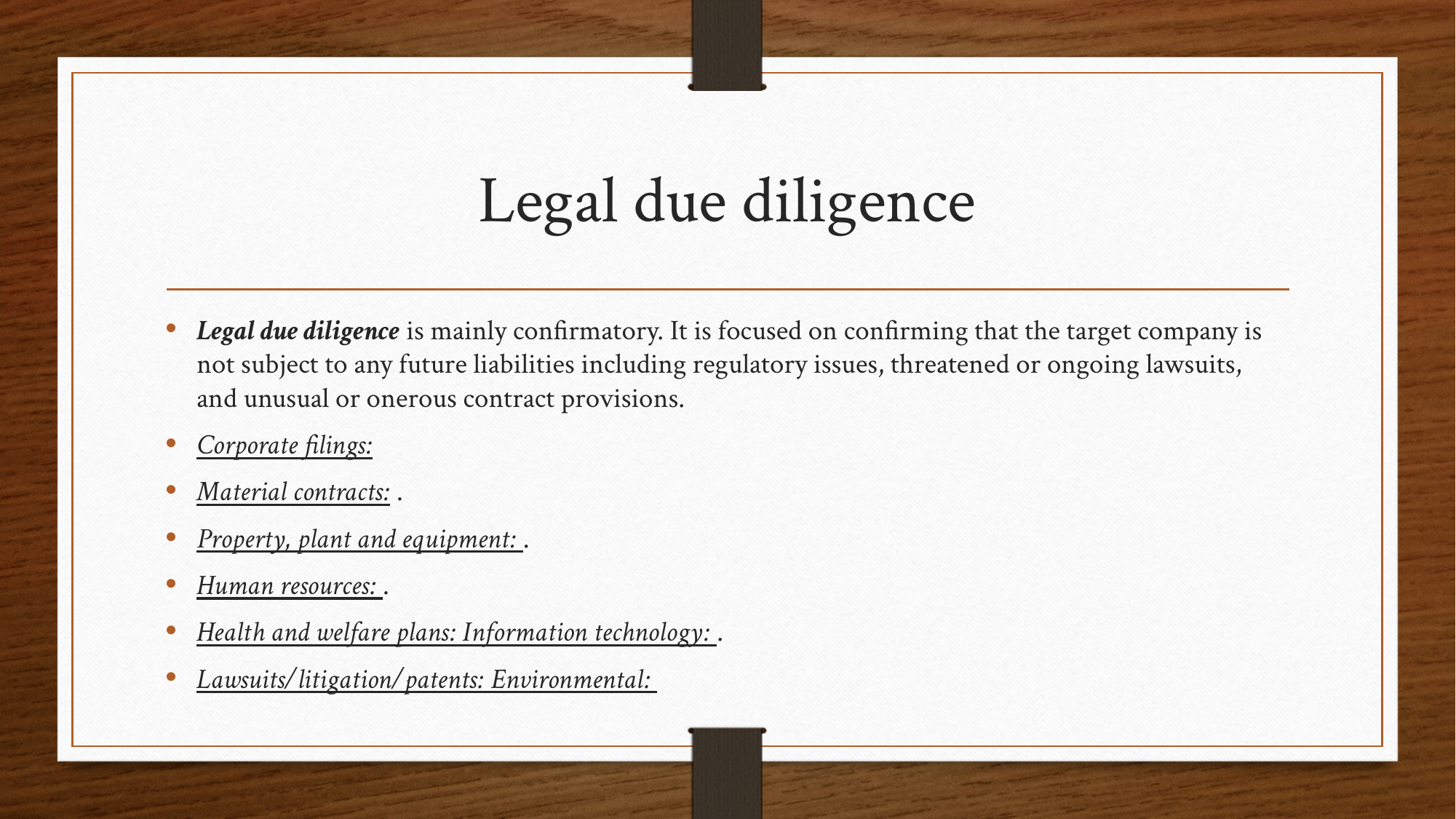

# Legal due diligence
Legal due diligence is mainly confirmatory. It is focused on confirming that the target company is not subject to any future liabilities including regulatory issues, threatened or ongoing lawsuits, and unusual or onerous contract provisions.
Corporate filings:
Material contracts: .
Property, plant and equipment: .
Human resources: .
Health and welfare plans: Information technology: .
Lawsuits/litigation/patents: Environmental: